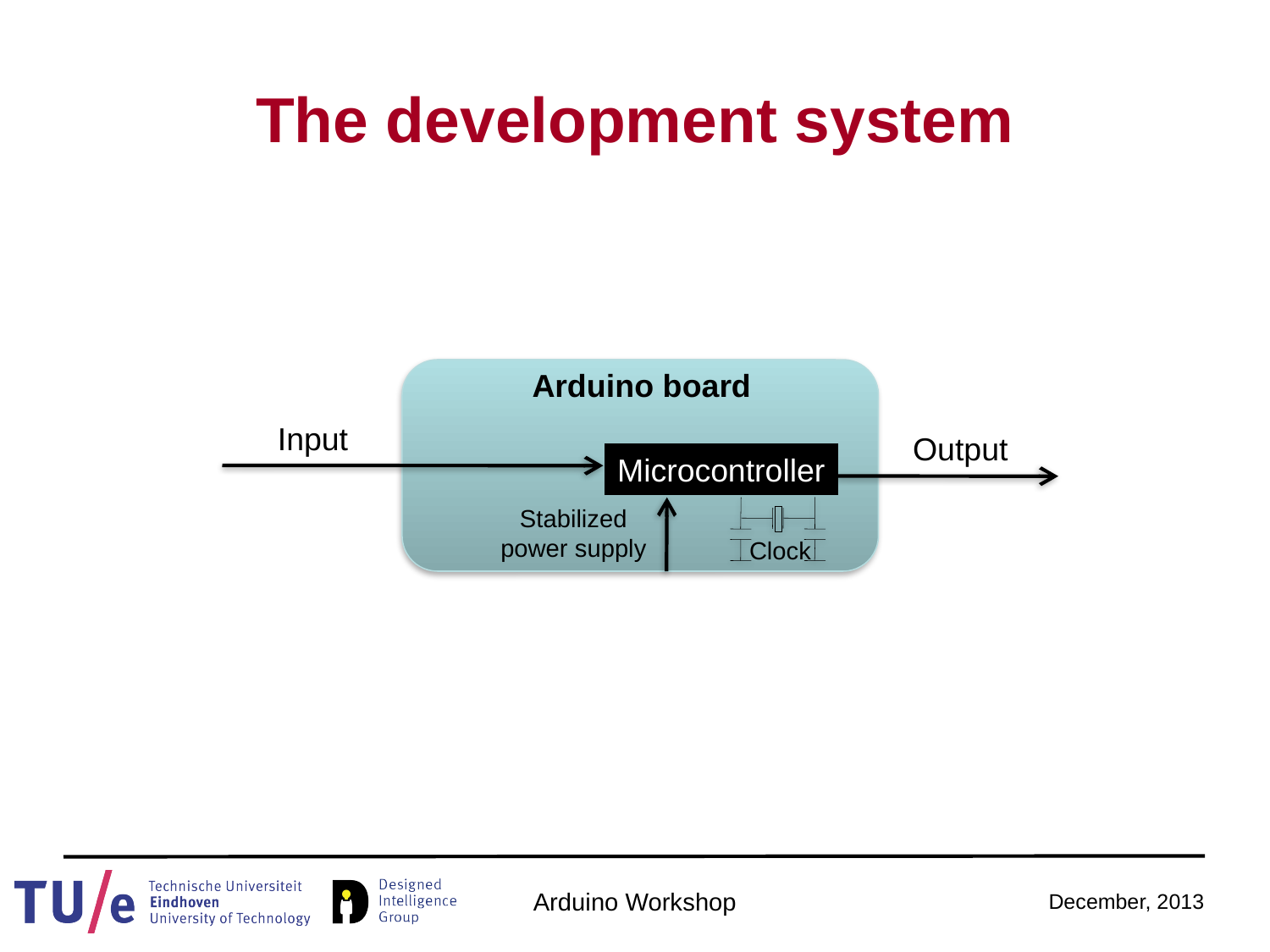

# The development system

Arduino board
Input
Output
Microcontroller
Stabilized
power supply

Clock
Arduino Workshop